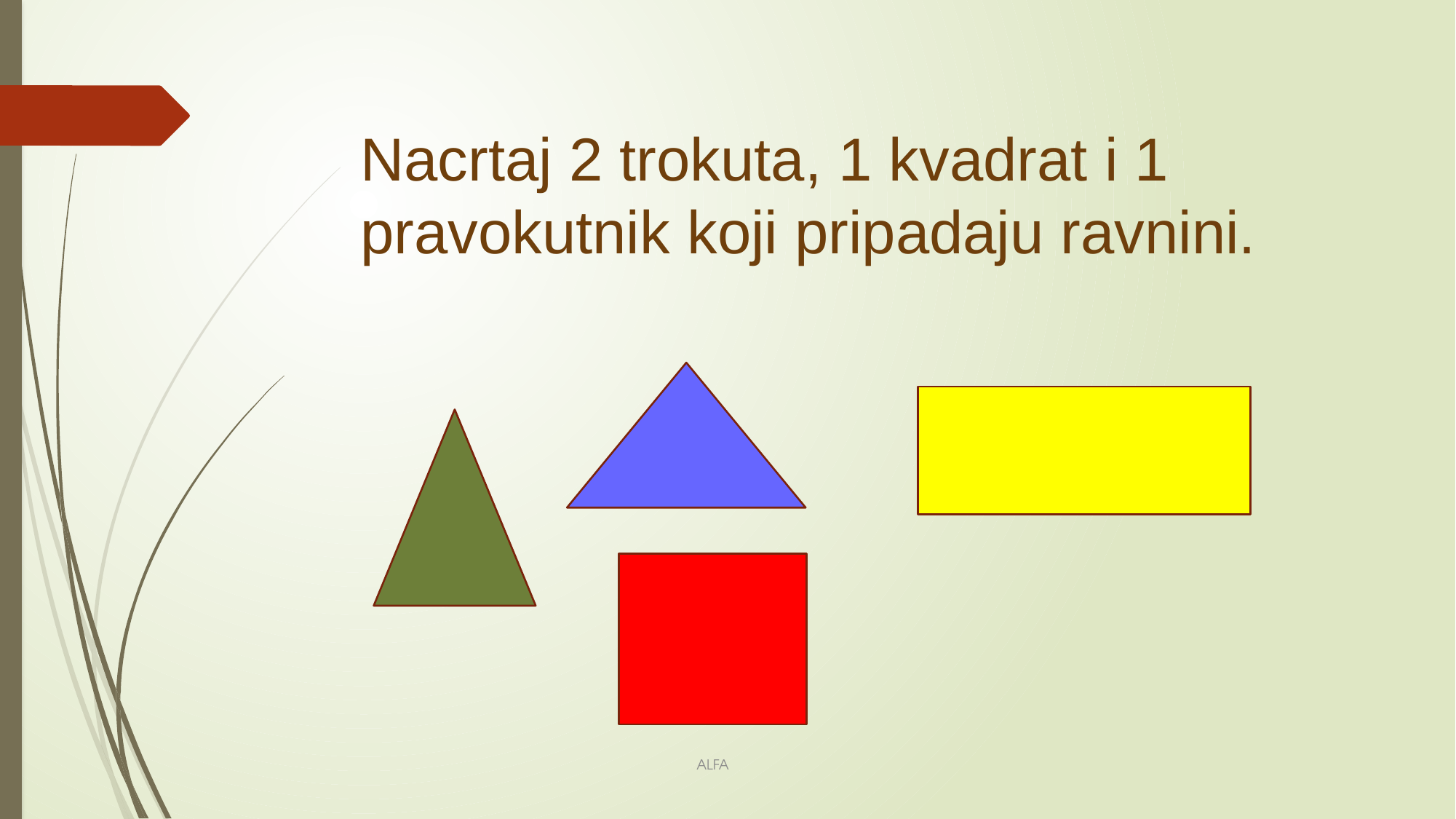

Nacrtaj 2 trokuta, 1 kvadrat i 1 pravokutnik koji pripadaju ravnini.

ALFA